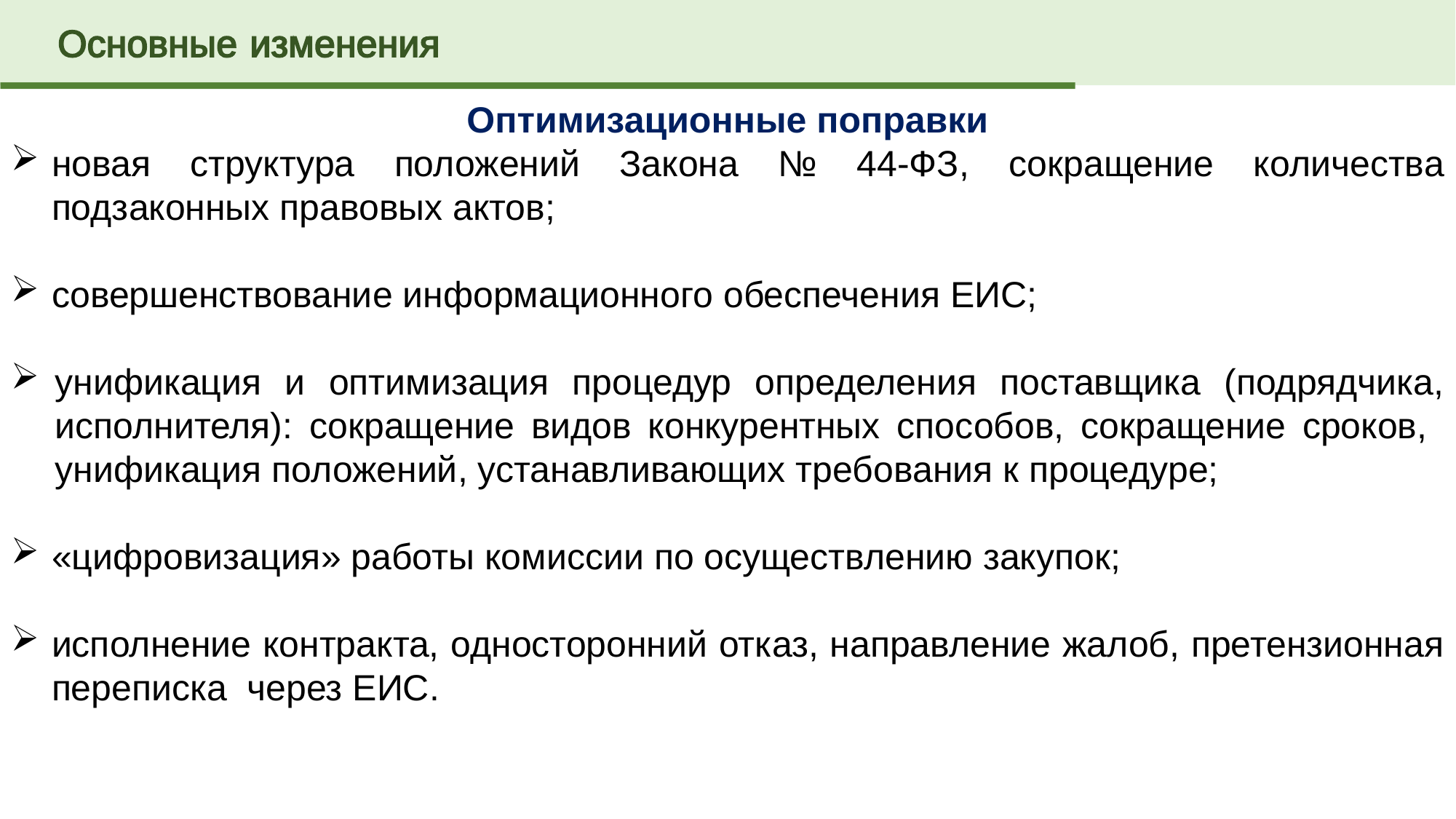

Основные изменения
Оптимизационные поправки
новая структура положений Закона № 44-ФЗ, сокращение количества подзаконных правовых актов;

совершенствование информационного обеспечения ЕИС;

унификация и оптимизация процедур определения поставщика (подрядчика, исполнителя): сокращение видов конкурентных способов, сокращение сроков,  унификация положений, устанавливающих требования к процедуре;

«цифровизация» работы комиссии по осуществлению закупок;

исполнение контракта, односторонний отказ, направление жалоб, претензионная переписка  через ЕИС.